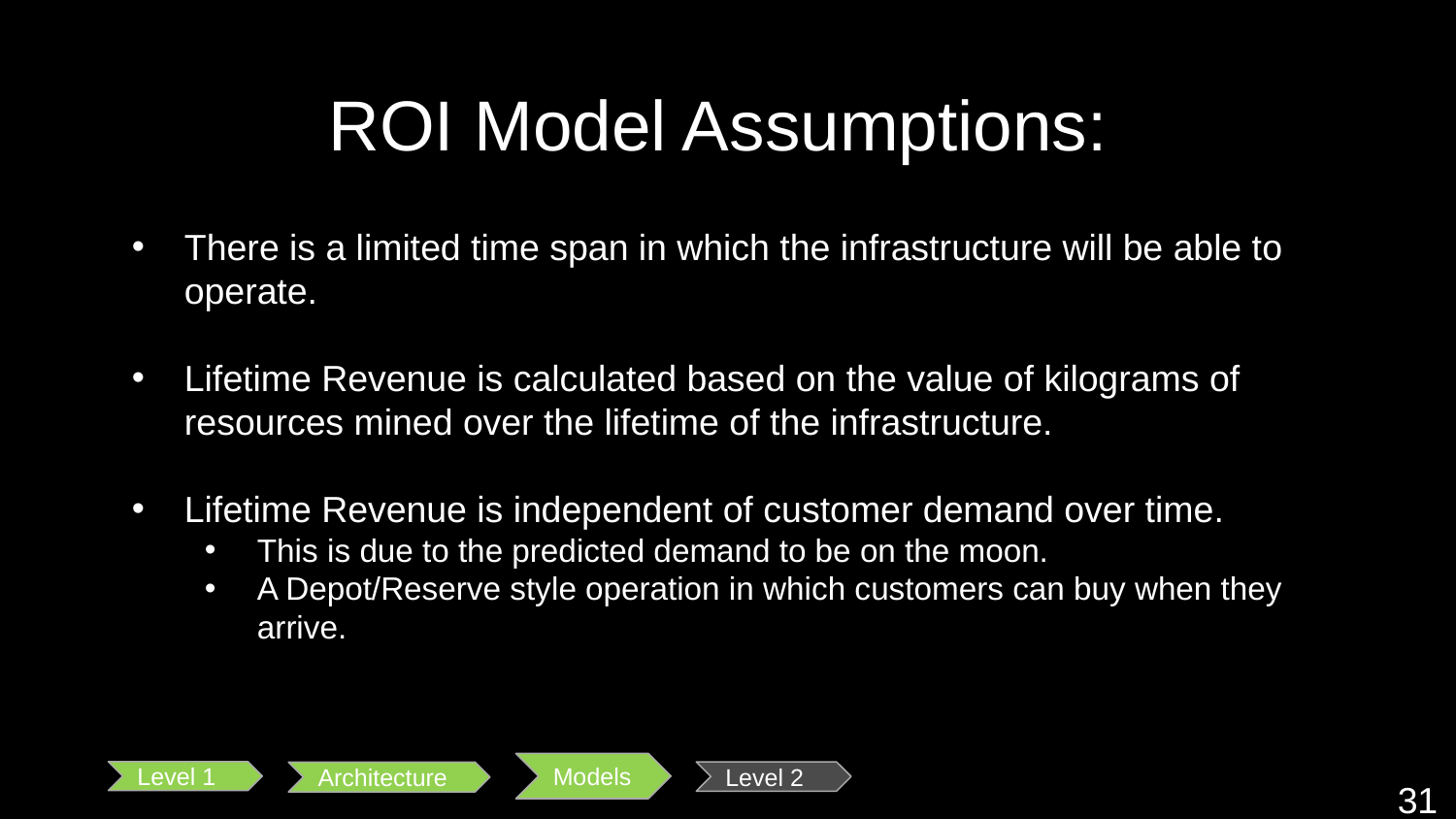

# ROI Model Assumptions:
There is a limited time span in which the infrastructure will be able to operate.

Lifetime Revenue is calculated based on the value of kilograms of resources mined over the lifetime of the infrastructure.

Lifetime Revenue is independent of customer demand over time.
This is due to the predicted demand to be on the moon.
A Depot/Reserve style operation in which customers can buy when they arrive.

Models
Level 1
Level 2
Architecture
31